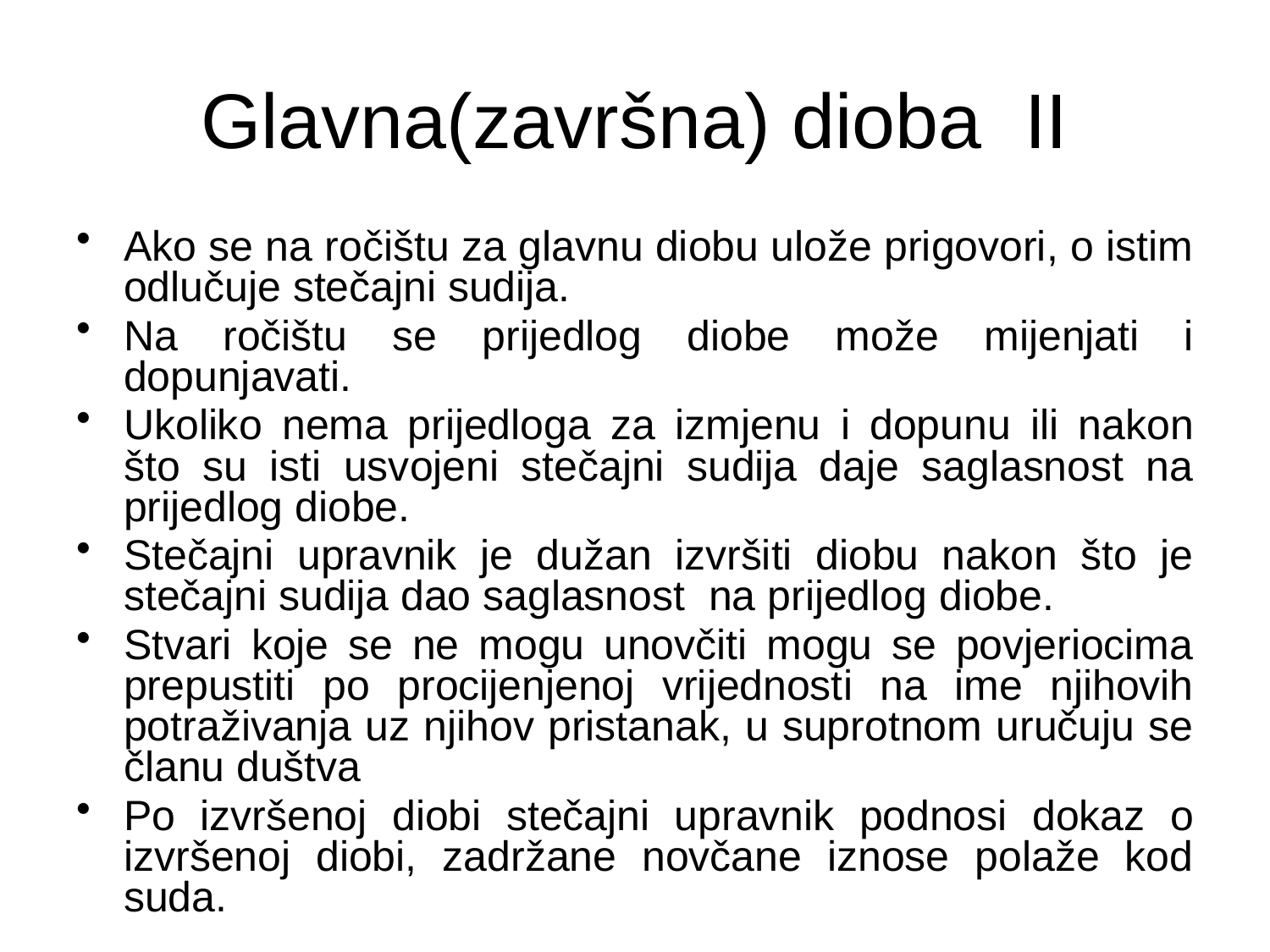

# Glavna(završna) dioba  II
Ako se na ročištu za glavnu diobu ulože prigovori, o istim odlučuje stečajni sudija.
Na ročištu se prijedlog diobe može mijenjati i dopunjavati.
Ukoliko nema prijedloga za izmjenu i dopunu ili nakon što su isti usvojeni stečajni sudija daje saglasnost na prijedlog diobe.
Stečajni upravnik je dužan izvršiti diobu nakon što je stečajni sudija dao saglasnost  na prijedlog diobe.
Stvari koje se ne mogu unovčiti mogu se povjeriocima prepustiti po procijenjenoj vrijednosti na ime njihovih potraživanja uz njihov pristanak, u suprotnom uručuju se članu duštva
Po izvršenoj diobi stečajni upravnik podnosi dokaz o izvršenoj diobi, zadržane novčane iznose polaže kod suda.